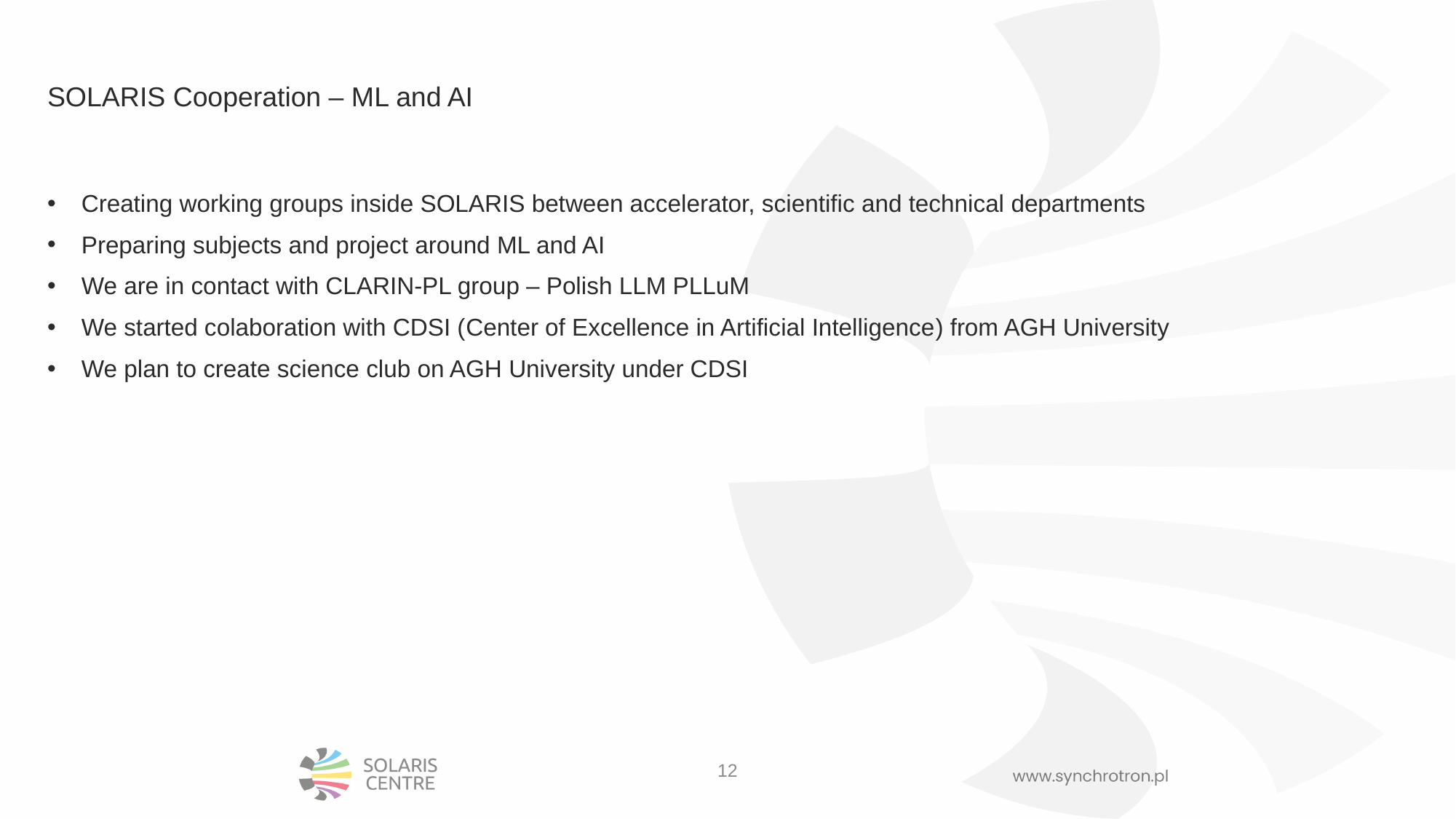

# SOLARIS Cooperation – ML and AI

Creating working groups inside SOLARIS between accelerator, scientific and technical departments
Preparing subjects and project around ML and AI
We are in contact with CLARIN-PL group – Polish LLM PLLuM
We started colaboration with CDSI (Center of Excellence in Artificial Intelligence) from AGH University
We plan to create science club on AGH University under CDSI
12